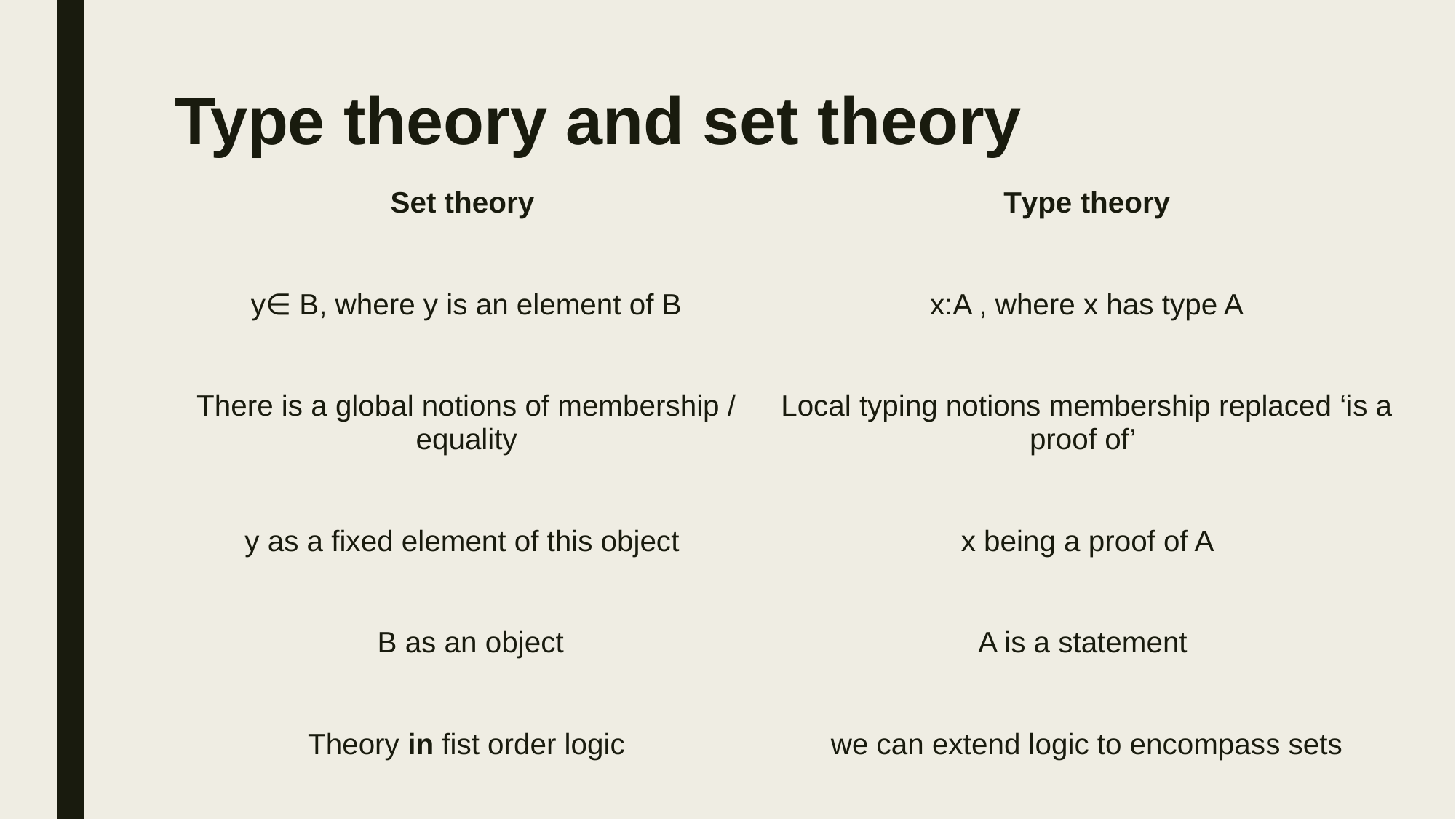

# Type theory and set theory
Set theory

y∈ B, where y is an element of B

There is a global notions of membership / equality

y as a fixed element of this object

 B as an object

Theory in fist order logic

Type theory

x:A , where x has type A

Local typing notions membership replaced ‘is a proof of’

 x being a proof of A

A is a statement

we can extend logic to encompass sets